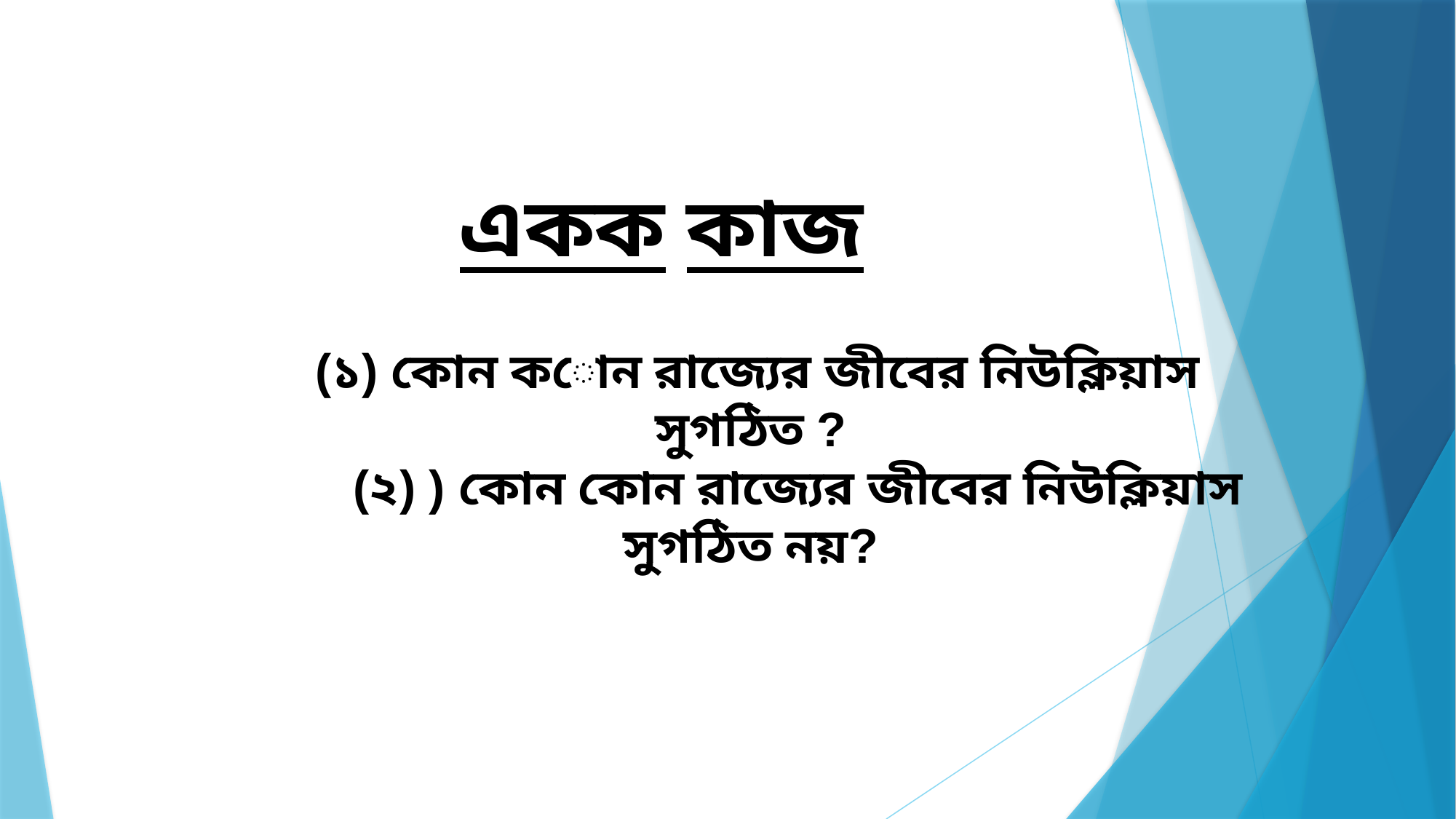

একক কাজ
(১) কোন কোন রাজ্যের জীবের নিউক্লিয়াস সুগঠিত ?
      (২) ) কোন কোন রাজ্যের জীবের নিউক্লিয়াস সুগঠিত নয়?